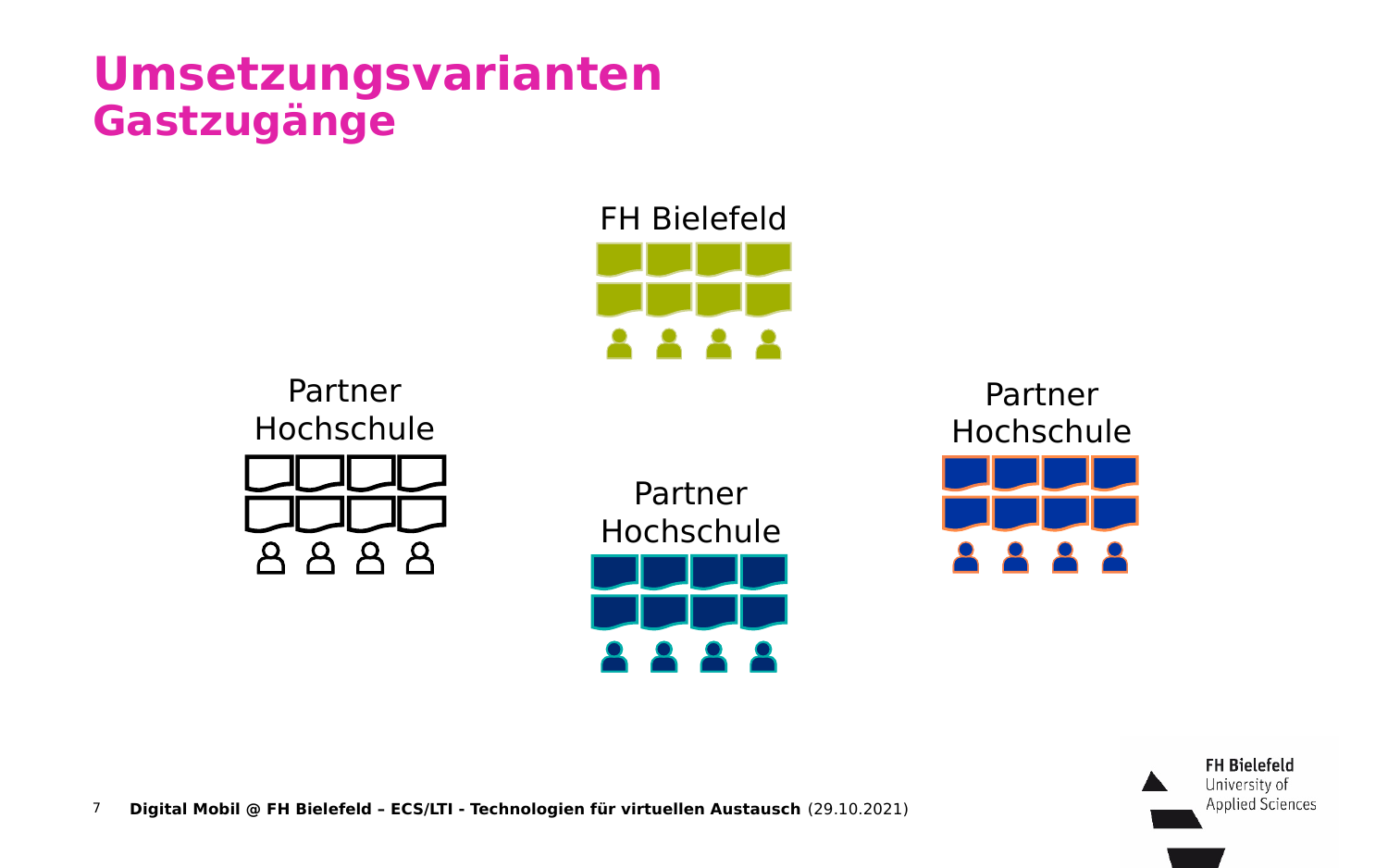

Umsetzungsvarianten
Gastzugänge
FH Bielefeld

Partner
Hochschule
Partner
Hochschule

Partner
Hochschule